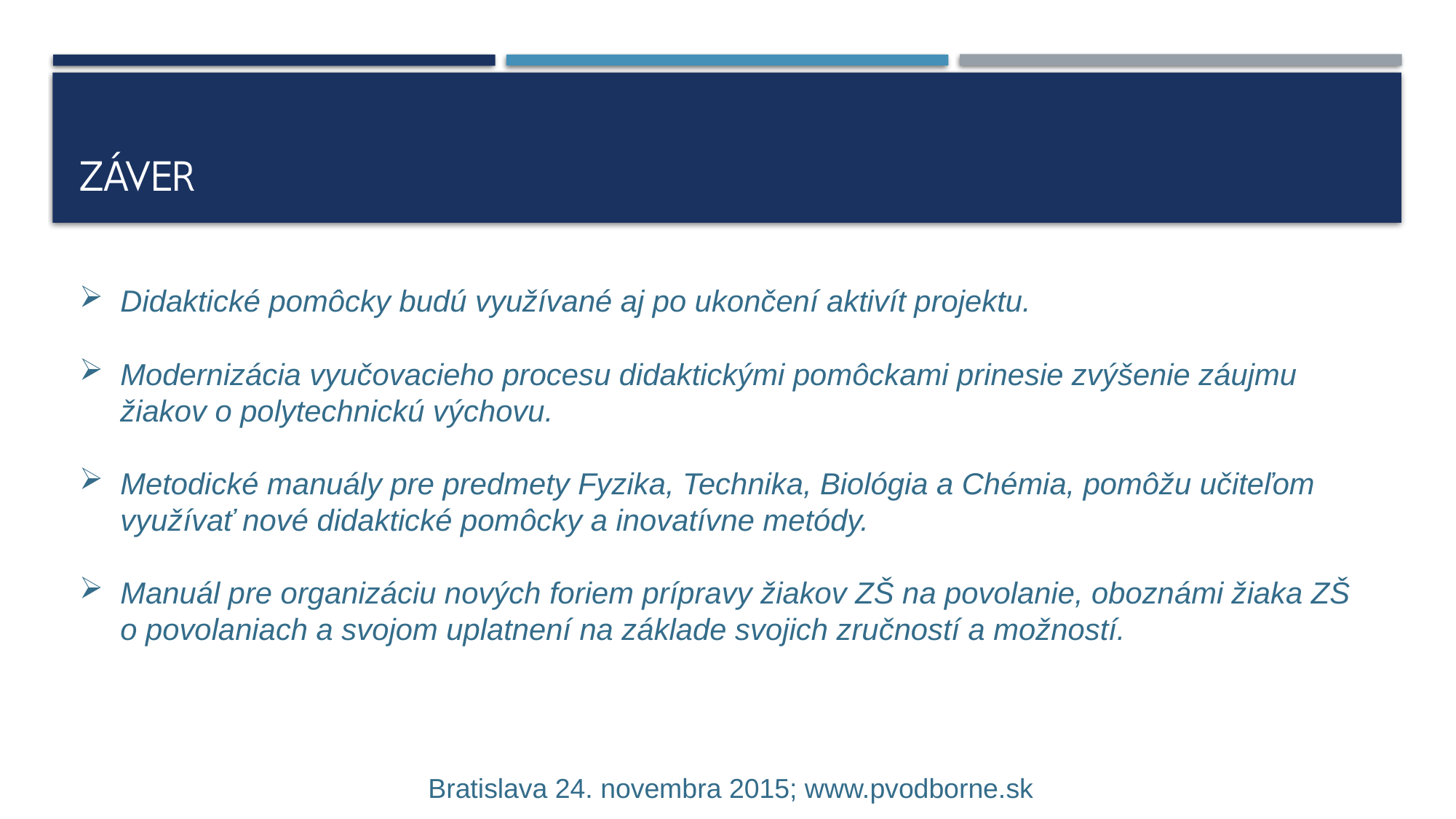

# záver
Didaktické pomôcky budú využívané aj po ukončení aktivít projektu.

Modernizácia vyučovacieho procesu didaktickými pomôckami prinesie zvýšenie záujmu žiakov o polytechnickú výchovu.

Metodické manuály pre predmety Fyzika, Technika, Biológia a Chémia, pomôžu učiteľom využívať nové didaktické pomôcky a inovatívne metódy.

Manuál pre organizáciu nových foriem prípravy žiakov ZŠ na povolanie, oboznámi žiaka ZŠ o povolaniach a svojom uplatnení na základe svojich zručností a možností.

 Bratislava 24. novembra 2015; www.pvodborne.sk